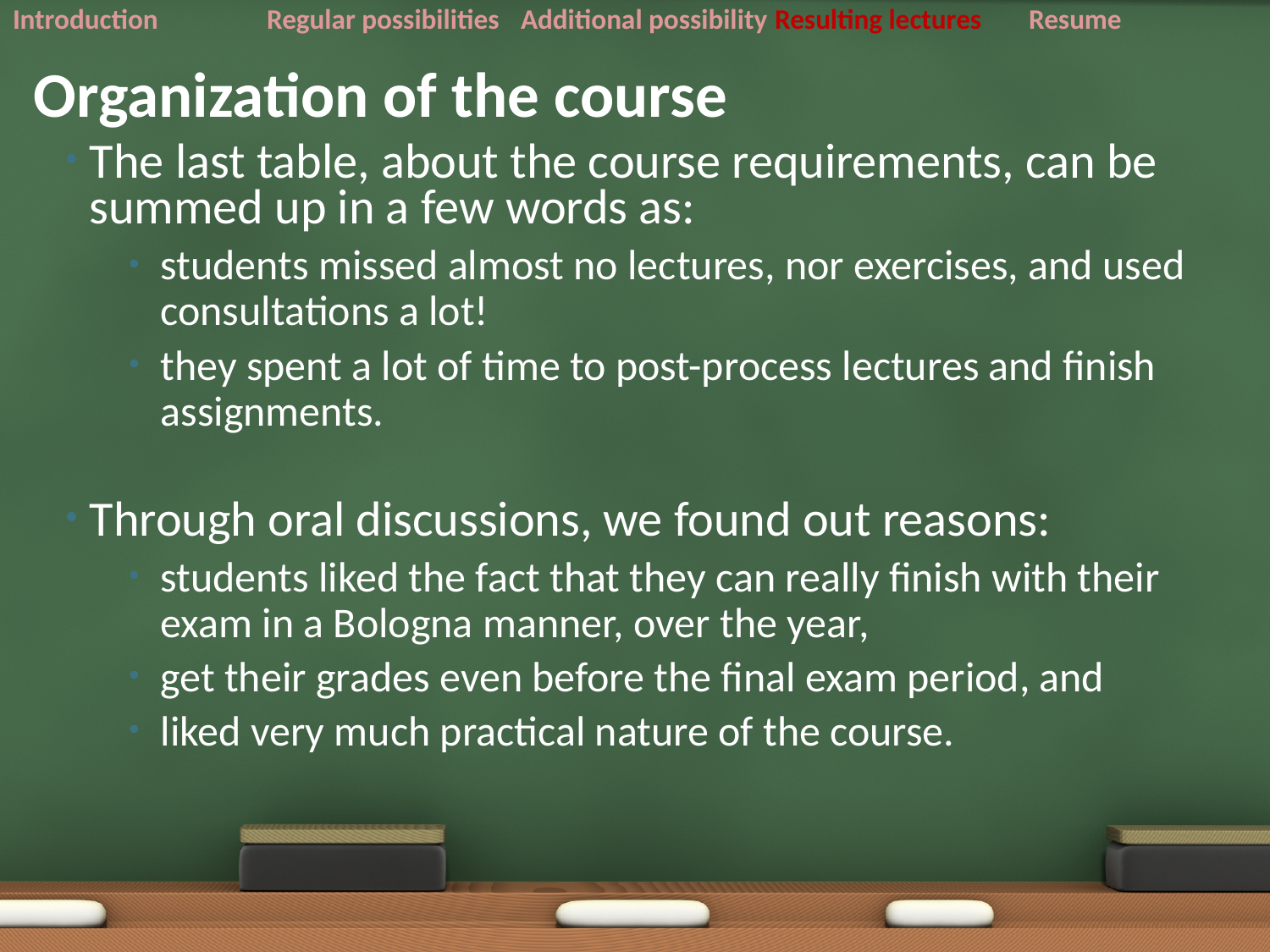

Introduction	Regular possibilities	Additional possibility	Resulting lectures	Resume
# Organization of the course
The last table, about the course requirements, can be summed up in a few words as:
students missed almost no lectures, nor exercises, and used consultations a lot!
they spent a lot of time to post-process lectures and finish assignments.

Through oral discussions, we found out reasons:
students liked the fact that they can really finish with their exam in a Bologna manner, over the year,
get their grades even before the final exam period, and
liked very much practical nature of the course.